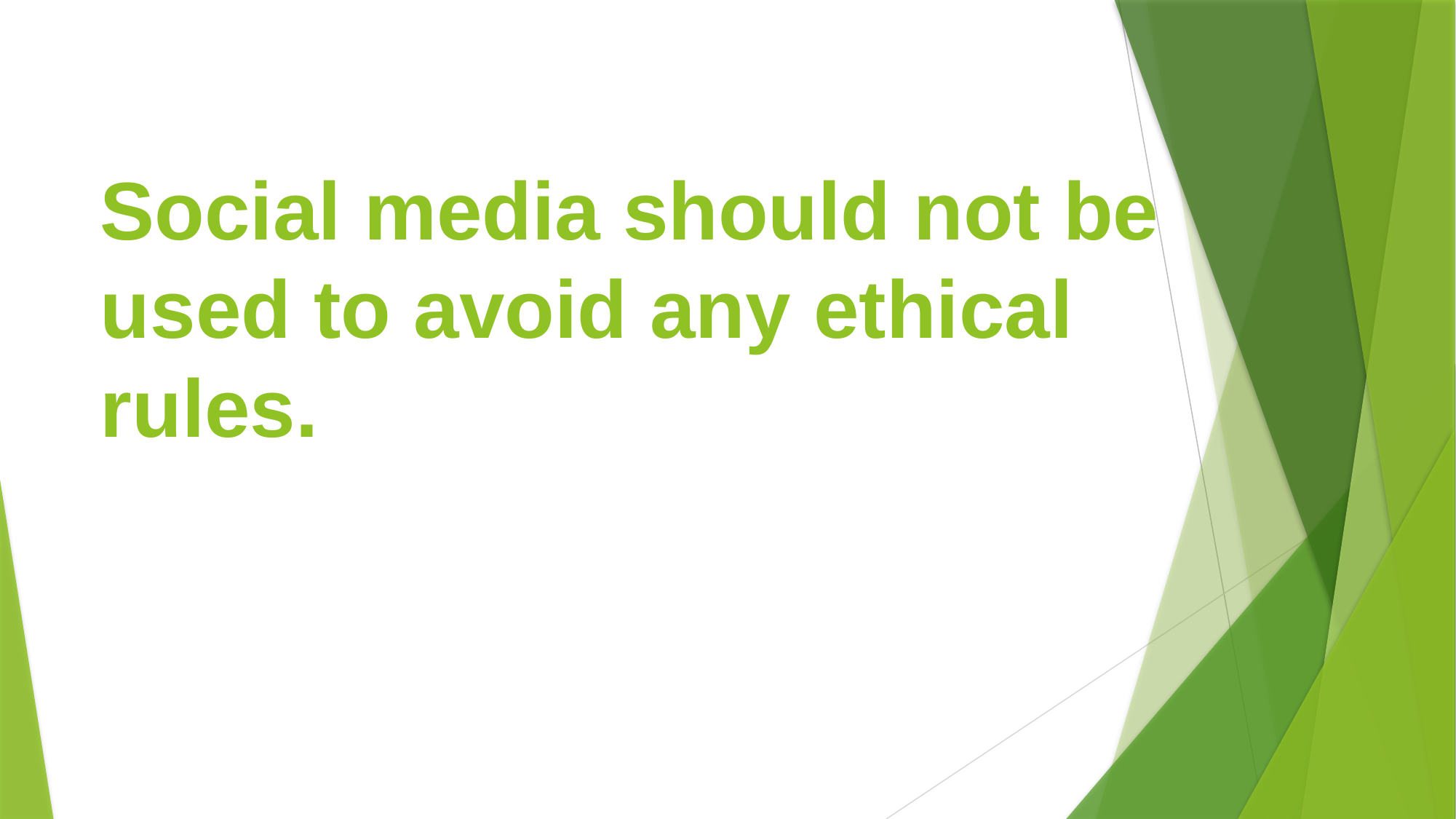

# Social media should not be used to avoid any ethical rules.